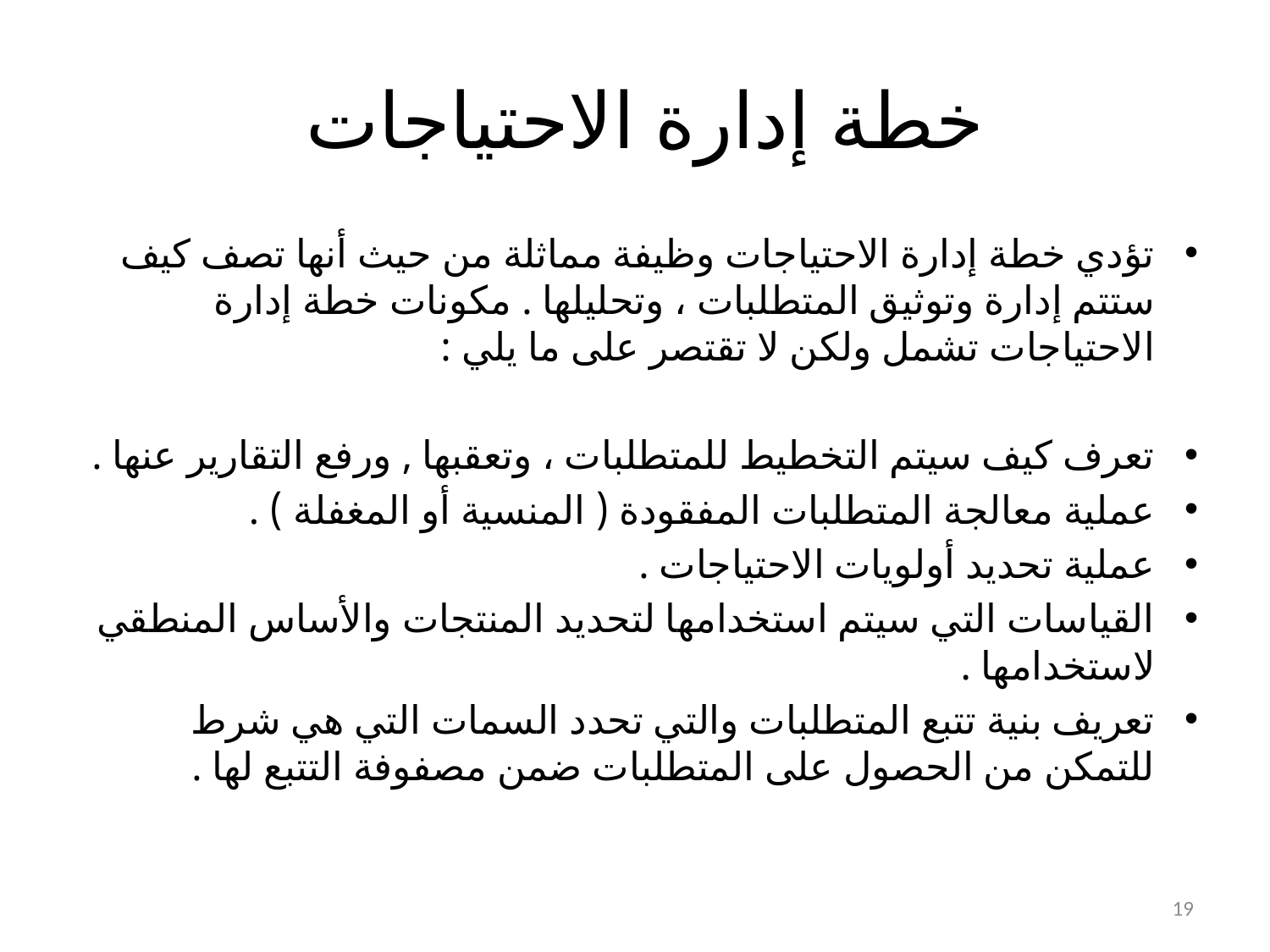

# خطة إدارة الاحتياجات
تؤدي خطة إدارة الاحتياجات وظيفة مماثلة من حيث أنها تصف كيف ستتم إدارة وتوثيق المتطلبات ، وتحليلها . مكونات خطة إدارة الاحتياجات تشمل ولكن لا تقتصر على ما يلي :

تعرف كيف سيتم التخطيط للمتطلبات ، وتعقبها , ورفع التقارير عنها .
عملية معالجة المتطلبات المفقودة ( المنسية أو المغفلة ) .
عملية تحديد أولويات الاحتياجات .
القياسات التي سيتم استخدامها لتحديد المنتجات والأساس المنطقي لاستخدامها .
تعريف بنية تتبع المتطلبات والتي تحدد السمات التي هي شرط للتمكن من الحصول على المتطلبات ضمن مصفوفة التتبع لها .

19